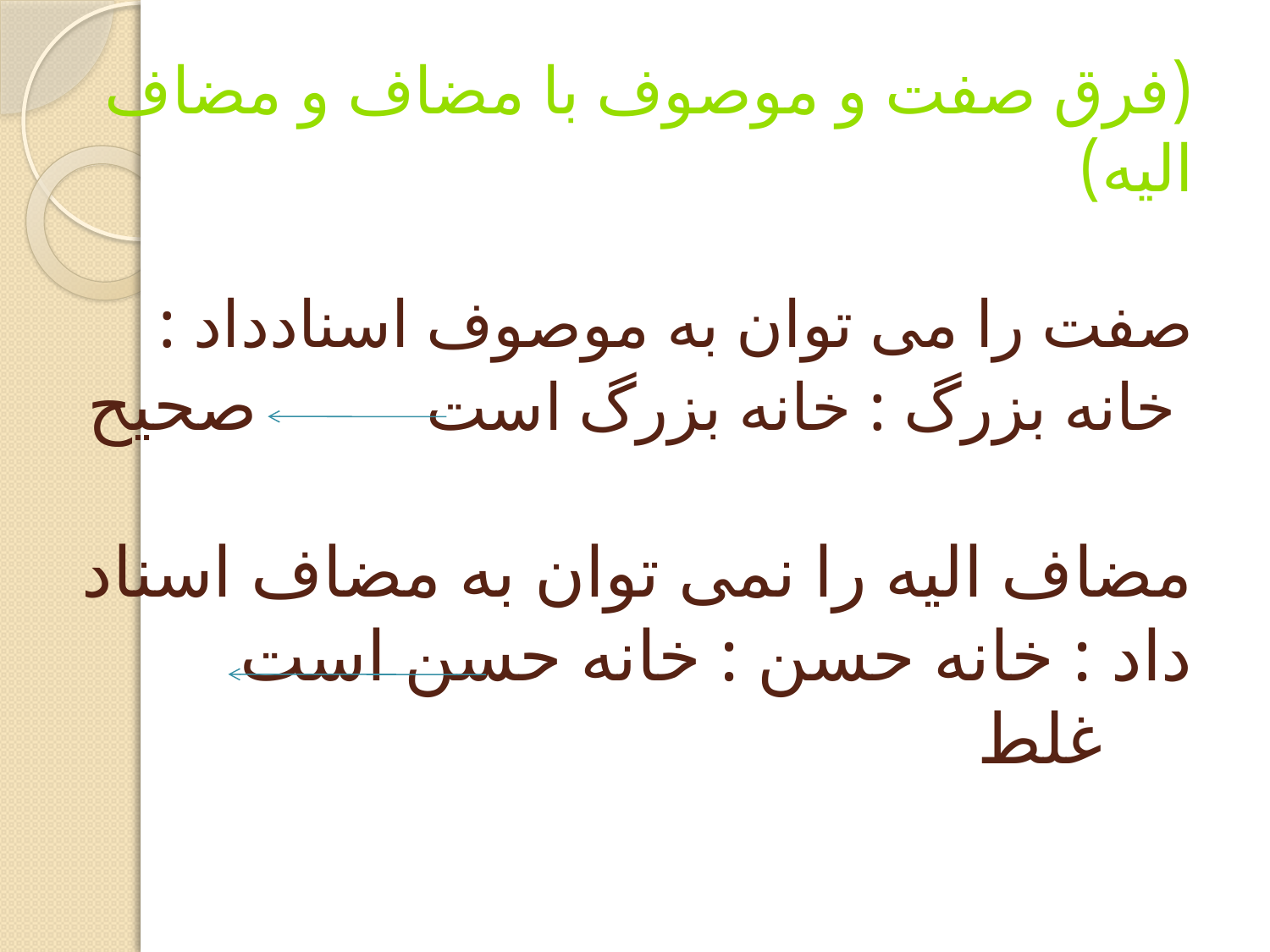

# (فرق صفت و موصوف با مضاف و مضاف الیه) صفت را می توان به موصوف اسنادداد : خانه بزرگ : خانه بزرگ است          صحیح مضاف الیه را نمی توان به مضاف اسناد داد : خانه حسن : خانه حسن است               غلط